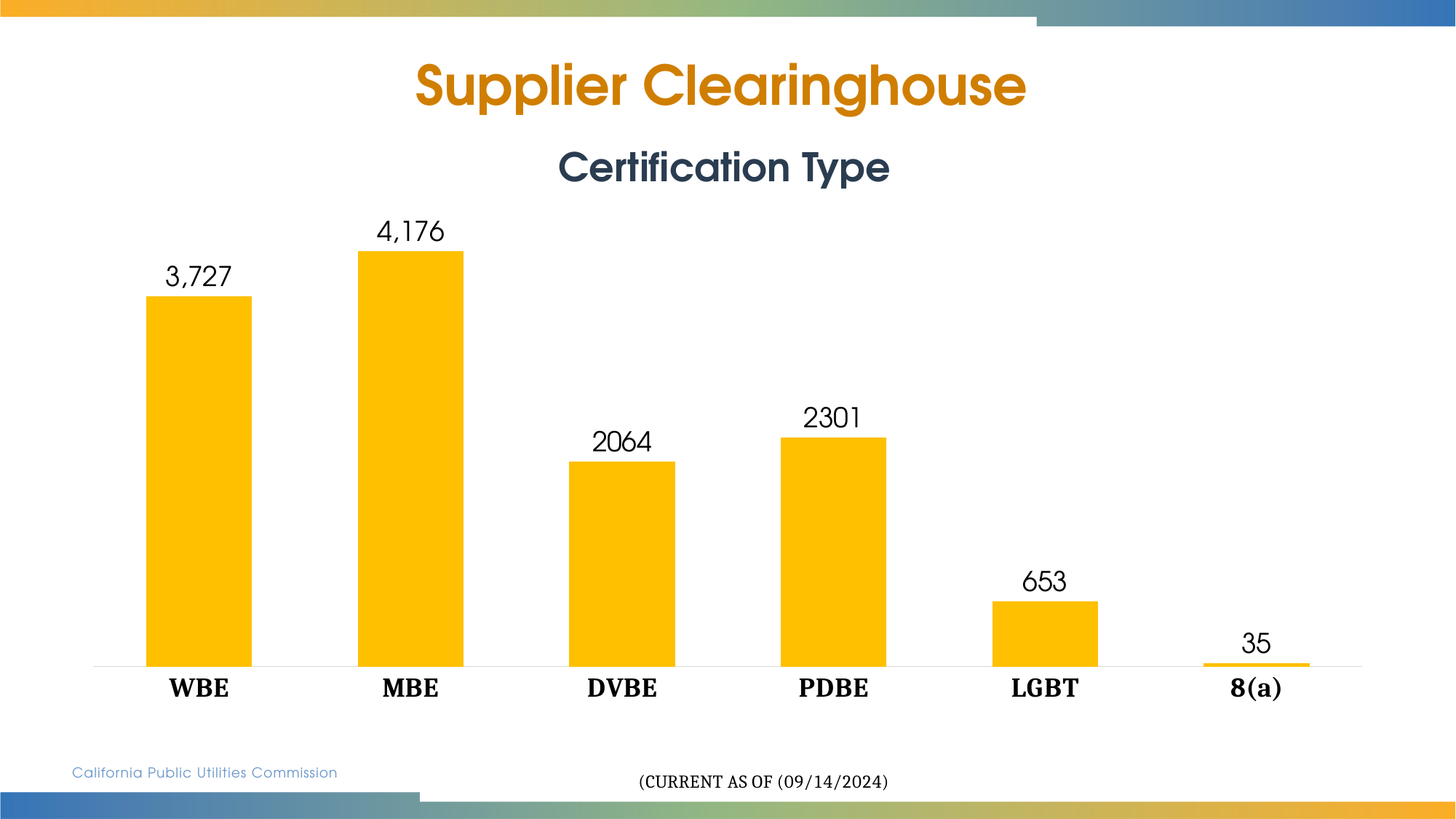

# Supplier Clearinghouse
Certification Type

### Chart

| Category | Series 1 |
|---|---|
| WBE | 3727.0 |
| MBE | 4176.0 |
| DVBE | 2064.0 |
| PDBE | 2301.0 |
| LGBT | 653.0 |
| 8(a) | 35.0 |
(CURRENT AS OF (09/14/2024)